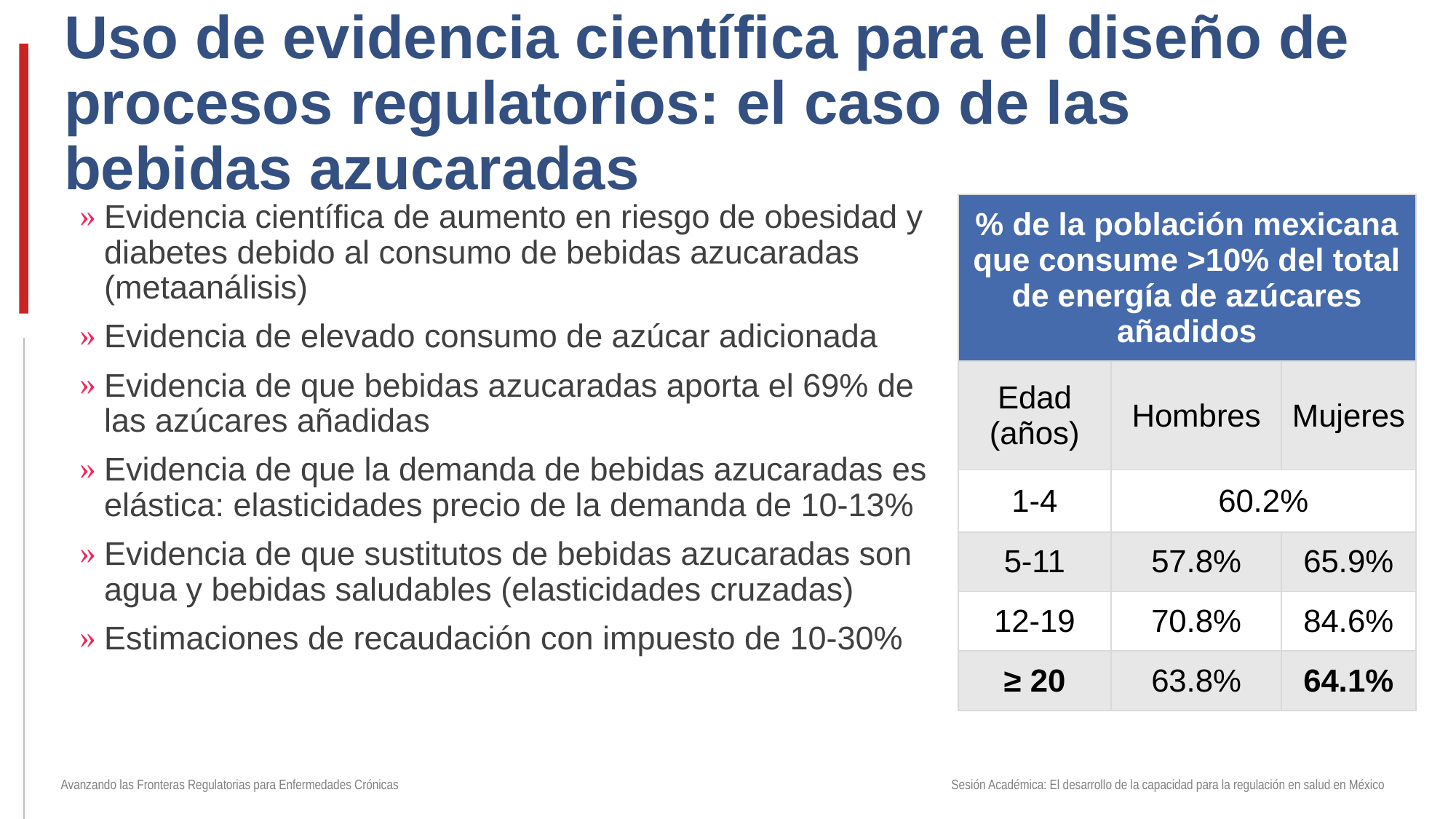

# Uso de evidencia científica para el diseño de procesos regulatorios: el caso de las bebidas azucaradas
Evidencia científica de aumento en riesgo de obesidad y diabetes debido al consumo de bebidas azucaradas (metaanálisis)
Evidencia de elevado consumo de azúcar adicionada
Evidencia de que bebidas azucaradas aporta el 69% de las azúcares añadidas
Evidencia de que la demanda de bebidas azucaradas es elástica: elasticidades precio de la demanda de 10-13%
Evidencia de que sustitutos de bebidas azucaradas son agua y bebidas saludables (elasticidades cruzadas)
Estimaciones de recaudación con impuesto de 10-30%
| % de la población mexicana que consume >10% del total de energía de azúcares añadidos |  |  |
| --- | --- | --- |
| Edad (años) | Hombres | Mujeres |
| 1-4 | 60.2% |  |
| 5-11 | 57.8% | 65.9% |
| 12-19 | 70.8% | 84.6% |
| ≥ 20 | 63.8% | 64.1% |